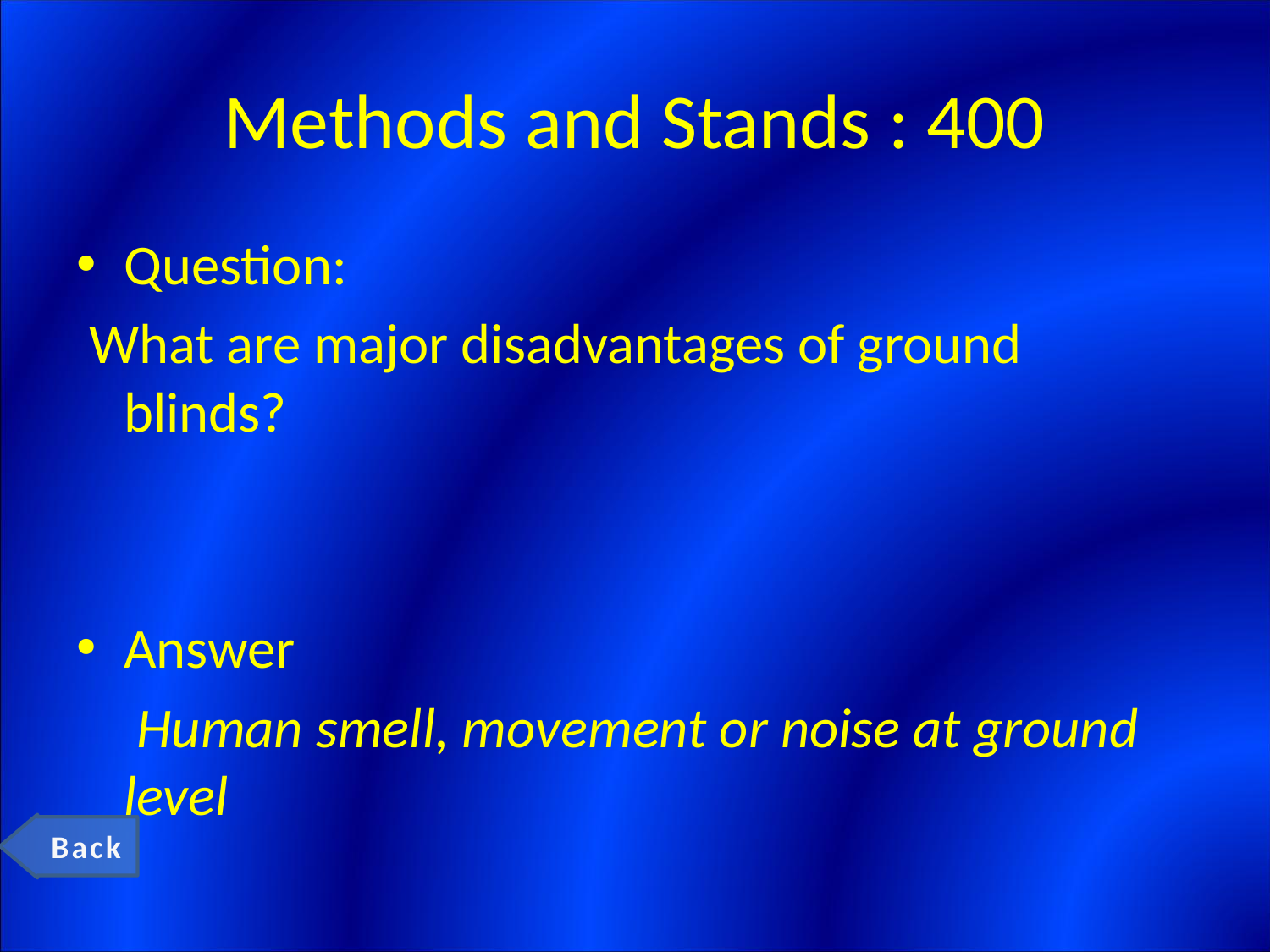

# Methods and Stands : 400
Question:
 What are major disadvantages of ground blinds?

Answer
	 Human smell, movement or noise at ground level

Back